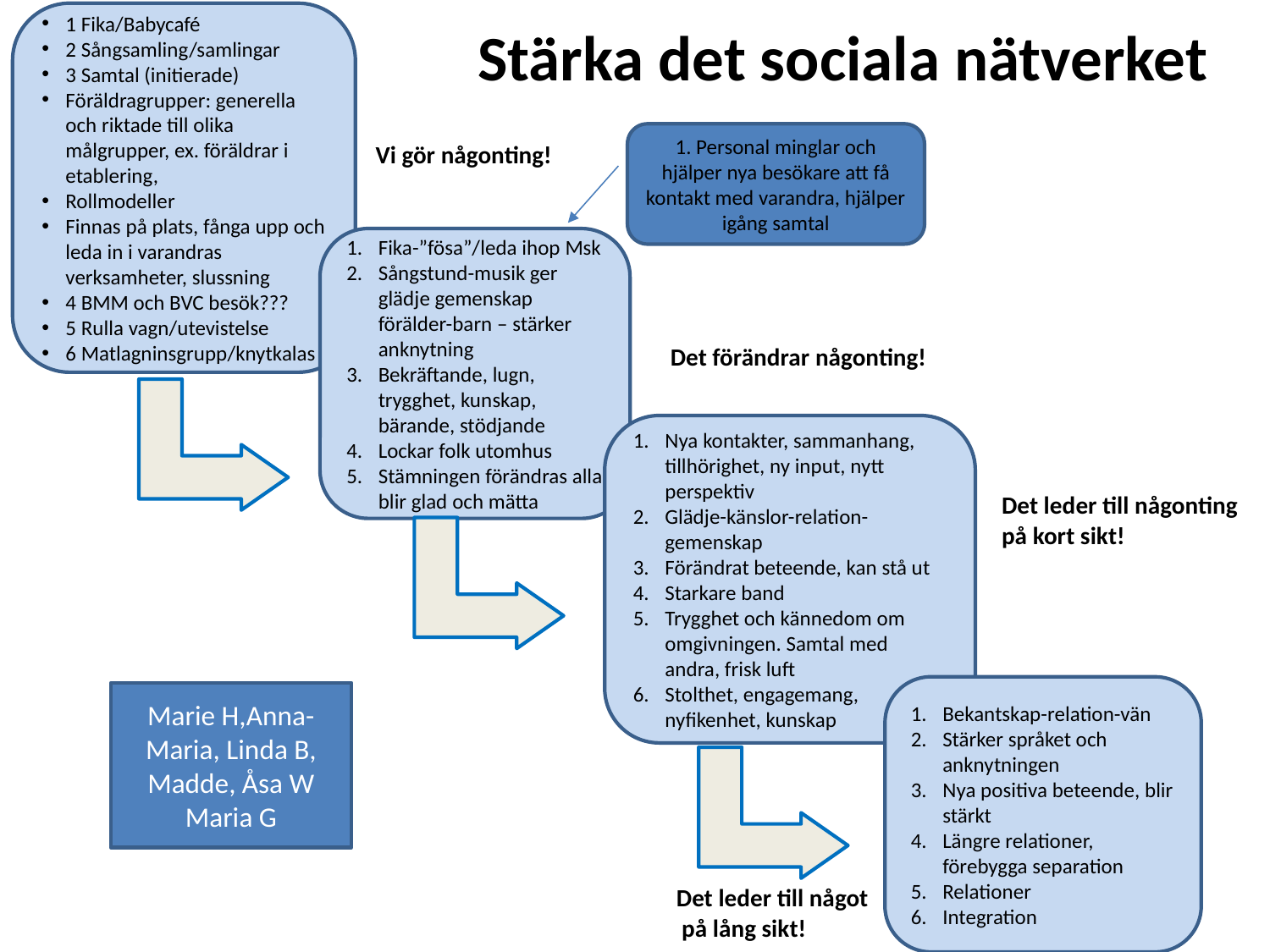

# Stärka det sociala nätverket
1 Fika/Babycafé
2 Sångsamling/samlingar
3 Samtal (initierade)
Föräldragrupper: generella och riktade till olika målgrupper, ex. föräldrar i etablering,
Rollmodeller
Finnas på plats, fånga upp och leda in i varandras verksamheter, slussning
4 BMM och BVC besök???
5 Rulla vagn/utevistelse
6 Matlagninsgrupp/knytkalas
1. Personal minglar och hjälper nya besökare att få kontakt med varandra, hjälper igång samtal
Vi gör någonting!

Fika-”fösa”/leda ihop Msk
Sångstund-musik ger glädje gemenskap förälder-barn – stärker anknytning
Bekräftande, lugn, trygghet, kunskap, bärande, stödjande
Lockar folk utomhus
Stämningen förändras alla blir glad och mätta
Det förändrar någonting!

Nya kontakter, sammanhang, tillhörighet, ny input, nytt perspektiv
Glädje-känslor-relation-gemenskap
Förändrat beteende, kan stå ut
Starkare band
Trygghet och kännedom om omgivningen. Samtal med andra, frisk luft
Stolthet, engagemang, nyfikenhet, kunskap

Det leder till någonting
på kort sikt!

Det leder till något
 på lång sikt!
Bekantskap-relation-vän
Stärker språket och anknytningen
Nya positiva beteende, blir stärkt
Längre relationer, förebygga separation
Relationer
Integration
Marie H,Anna-Maria, Linda B, Madde, Åsa W Maria G